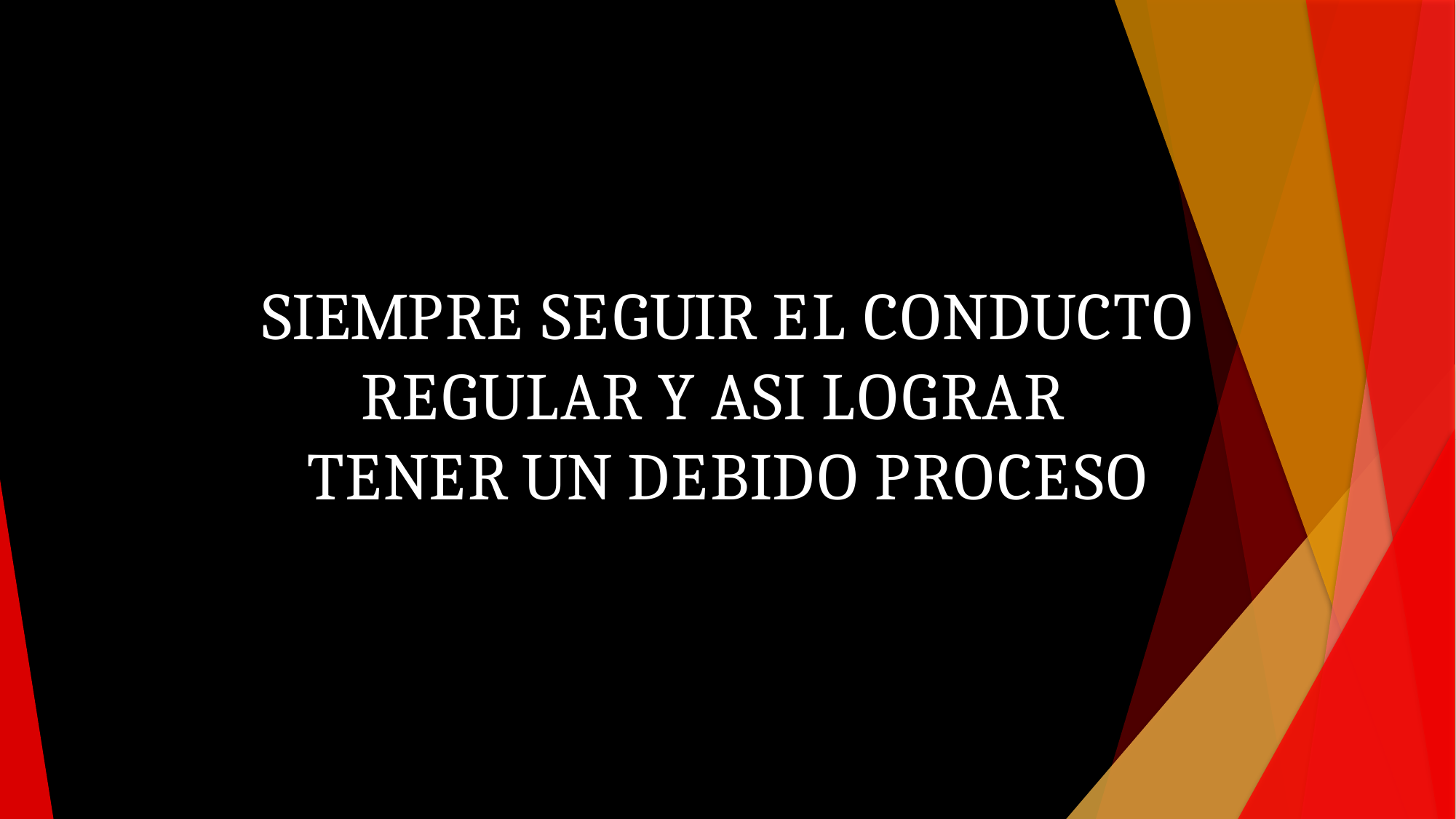

SIEMPRE SEGUIR EL CONDUCTO REGULAR Y ASI LOGRAR
TENER UN DEBIDO PROCESO